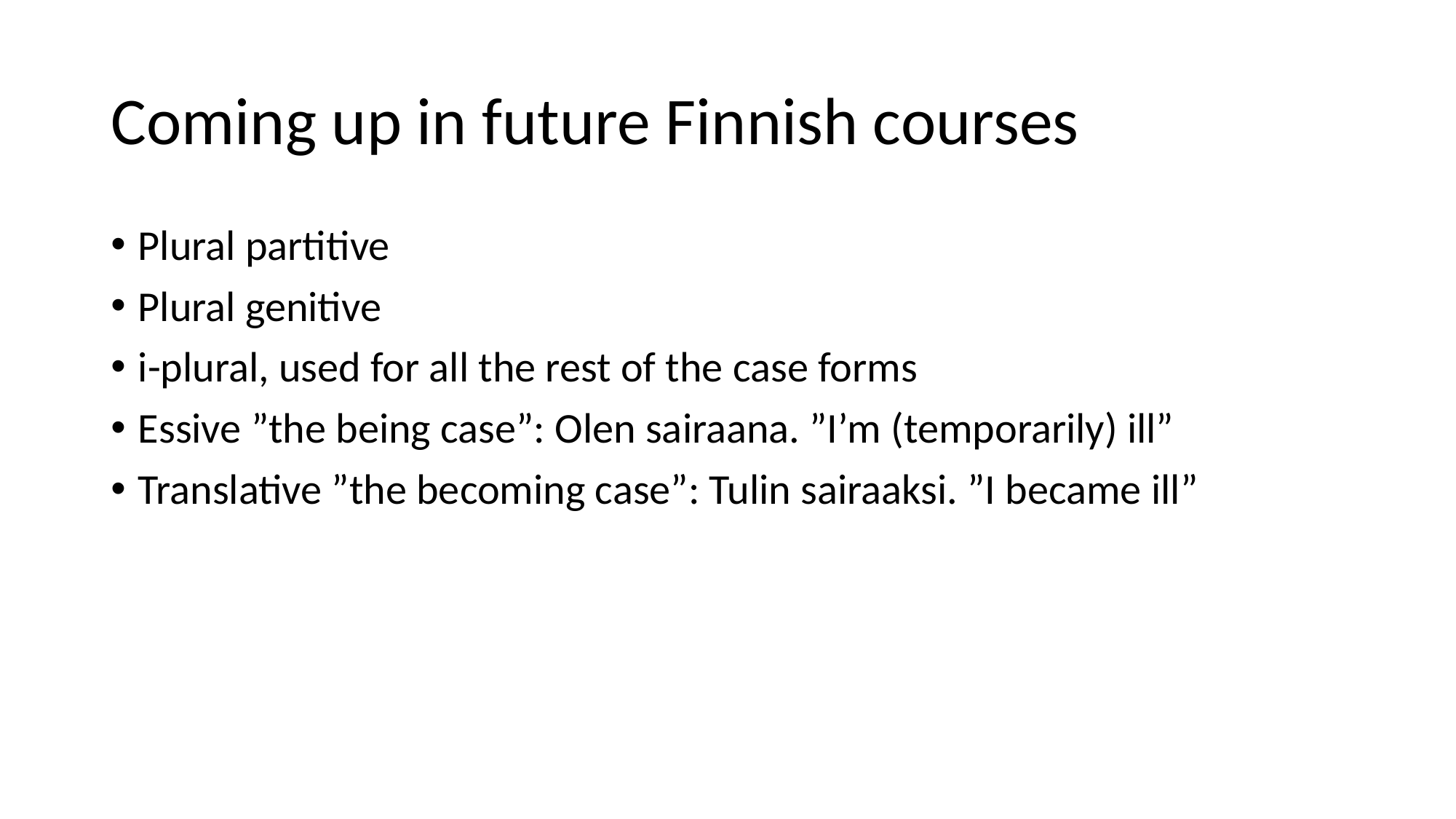

# Coming up in future Finnish courses
Plural partitive
Plural genitive
i-plural, used for all the rest of the case forms
Essive ”the being case”: Olen sairaana. ”I’m (temporarily) ill”
Translative ”the becoming case”: Tulin sairaaksi. ”I became ill”